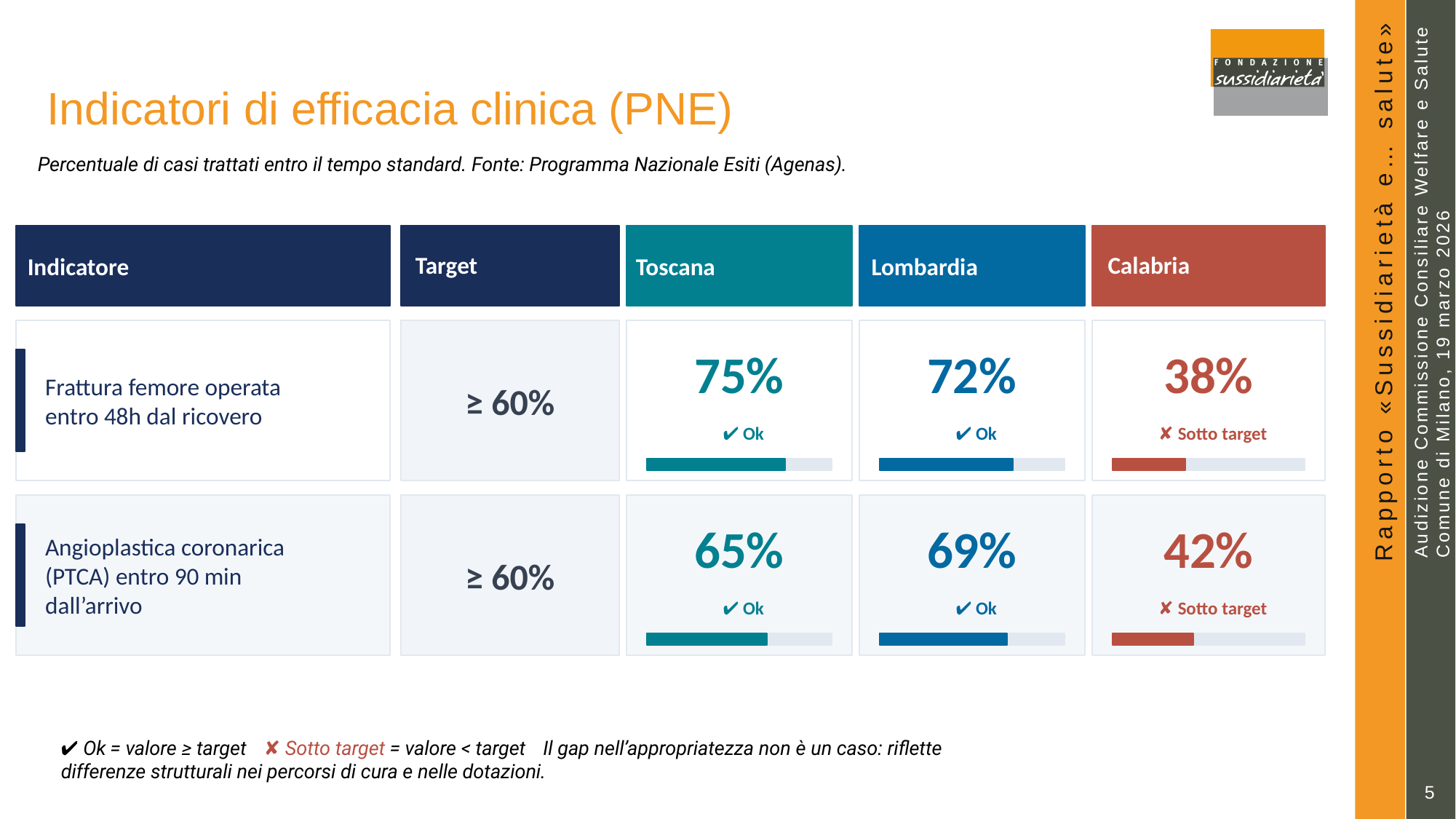

# Indicatori di efficacia clinica (PNE)
Percentuale di casi trattati entro il tempo standard. Fonte: Programma Nazionale Esiti (Agenas).

Target
Calabria
Indicatore
Toscana
Lombardia

75%
72%
38%

Frattura femore operata entro 48h dal ricovero
≥ 60%
✔ Ok
✔ Ok
✘ Sotto target

65%
69%
42%

Angioplastica coronarica (PTCA) entro 90 min dall’arrivo
≥ 60%
✔ Ok
✔ Ok
✘ Sotto target

✔ Ok = valore ≥ target    ✘ Sotto target = valore < target    Il gap nell’appropriatezza non è un caso: riflette differenze strutturali nei percorsi di cura e nelle dotazioni.
5